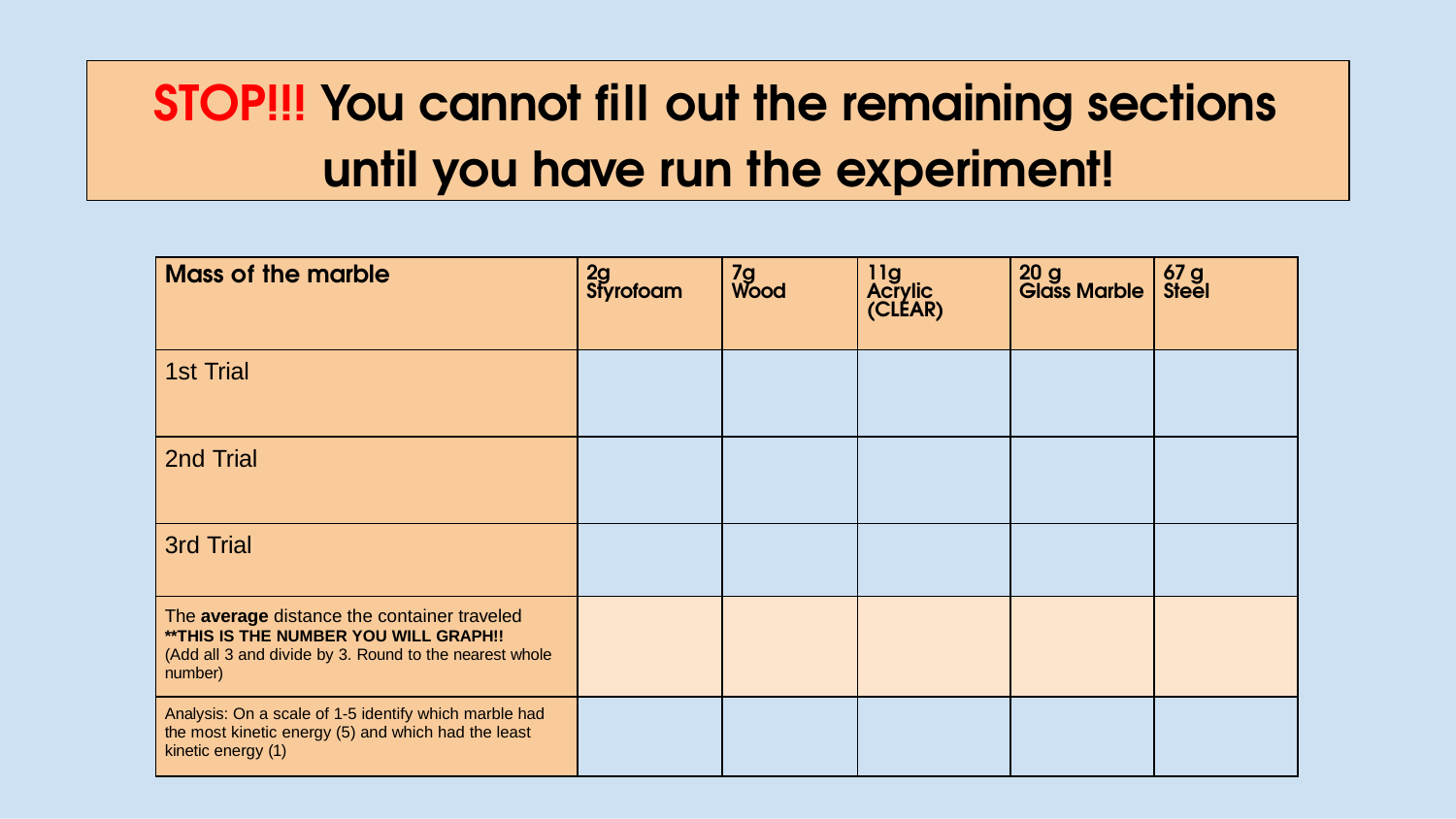

# STOP!!! You cannot ﬁll out the remaining sections until you have run the experiment!
| Mass of the marble | 2g Styrofoam | 7g Wood | 11g Acrylic (CLEAR) | 20 g Glass Marble | 67 g Steel |
| --- | --- | --- | --- | --- | --- |
| 1st Trial |  |  |  |  |  |
| 2nd Trial |  |  |  |  |  |
| 3rd Trial |  |  |  |  |  |
| The average distance the container traveled \*\*THIS IS THE NUMBER YOU WILL GRAPH!! (Add all 3 and divide by 3. Round to the nearest whole number) |  |  |  |  |  |
| Analysis: On a scale of 1-5 identify which marble had the most kinetic energy (5) and which had the least kinetic energy (1) |  |  |  |  |  |